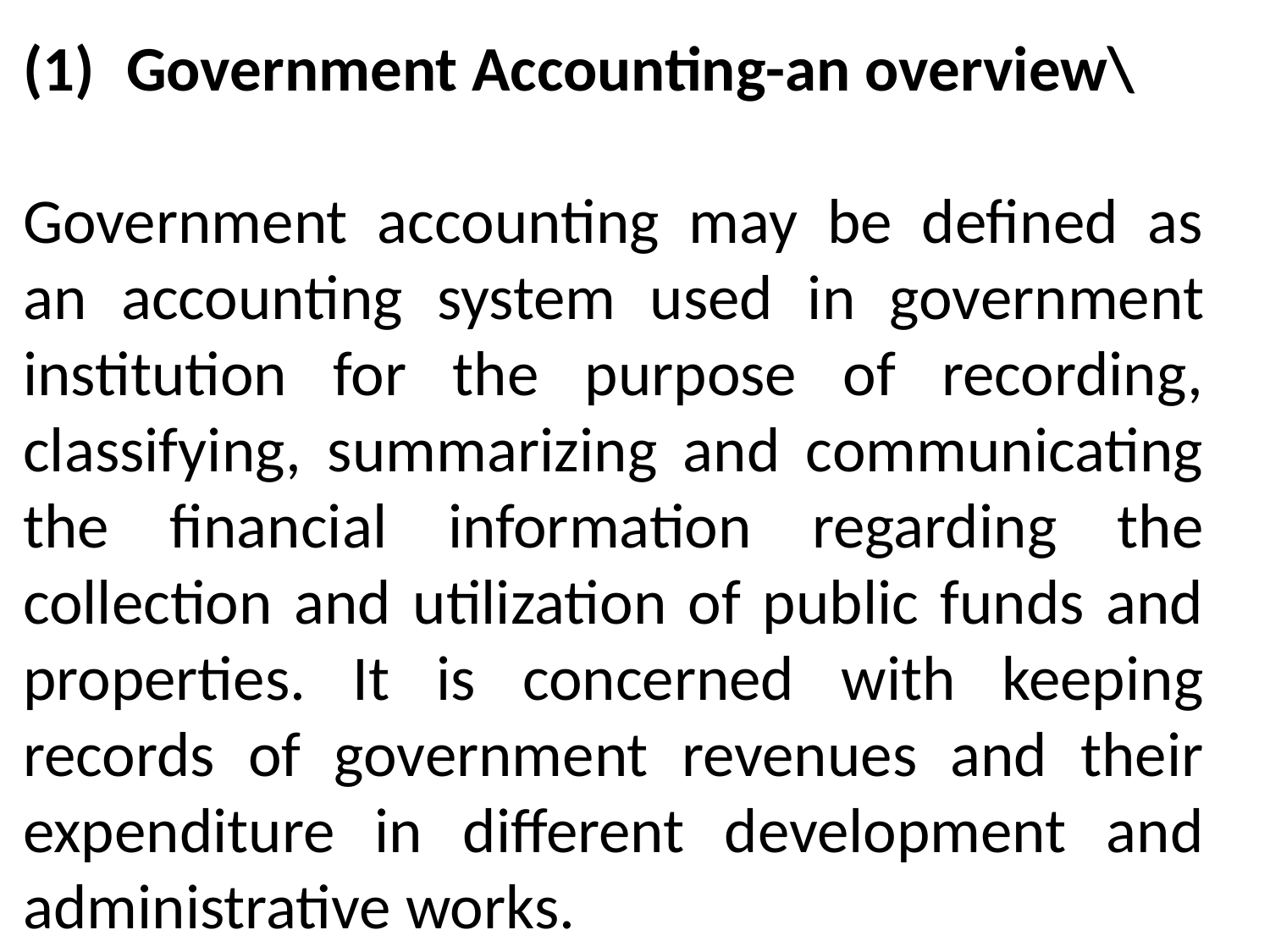

Government Accounting-an overview\

Government accounting may be defined as an accounting system used in government institution for the purpose of recording, classifying, summarizing and communicating the financial information regarding the collection and utilization of public funds and properties. It is concerned with keeping records of government revenues and their expenditure in different development and administrative works.